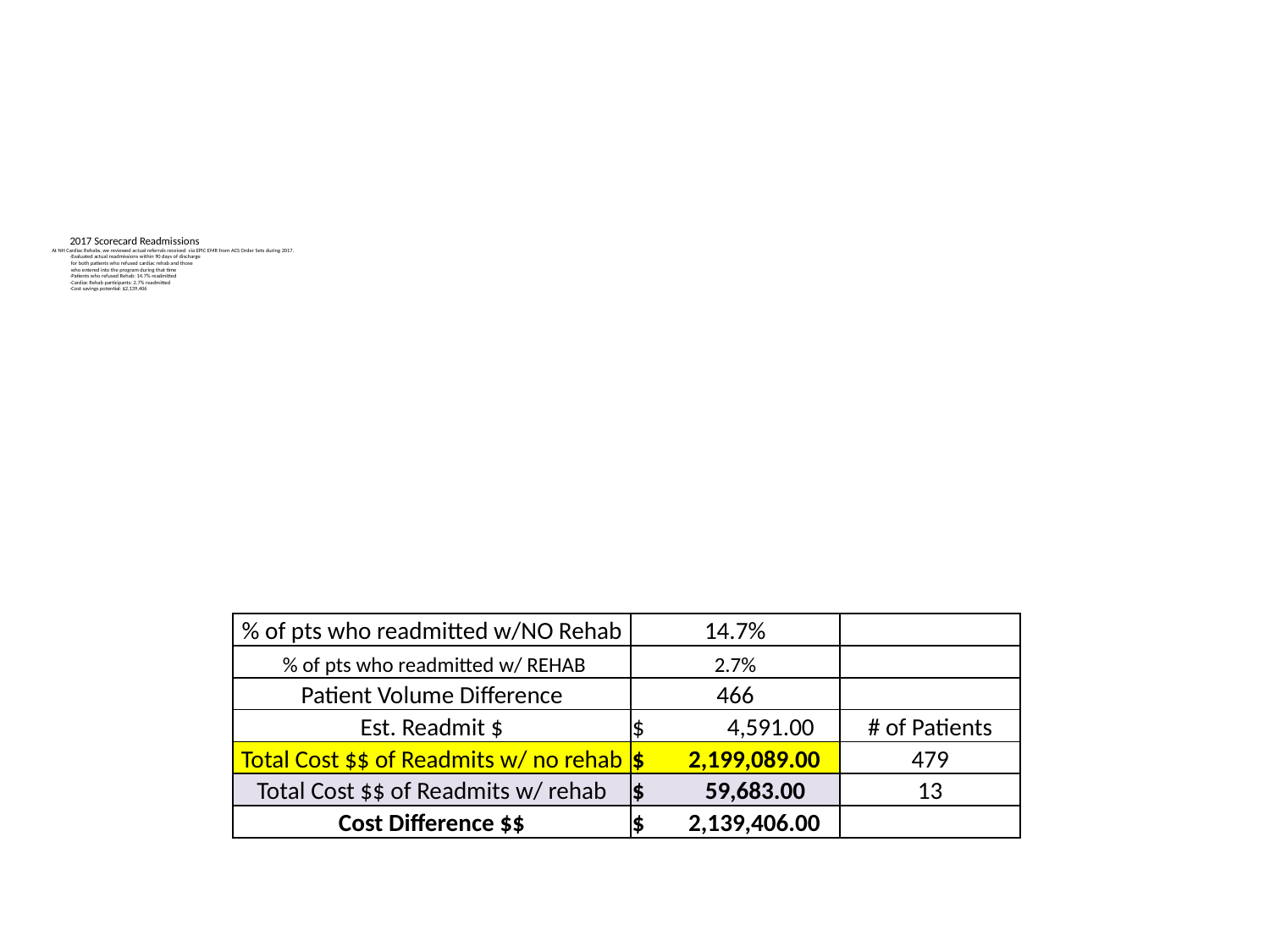

# 2017 Scorecard Readmissions At NH Cardiac Rehabs, we reviewed actual referrals received  via EPIC EMR from ACS Order Sets during 2017. -Evaluated actual readmissions within 90 days of discharge for both patients who refused cardiac rehab and those who entered into the program during that time -Patients who refused Rehab: 14.7% readmitted -Cardiac Rehab participants: 2.7% readmitted -Cost savings potential: $2,139,406
| % of pts who readmitted w/NO Rehab | 14.7% |  |
| --- | --- | --- |
| % of pts who readmitted w/ REHAB | 2.7% |  |
| Patient Volume Difference | 466 |  |
| Est. Readmit $ | $ 4,591.00 | # of Patients |
| Total Cost $$ of Readmits w/ no rehab | $ 2,199,089.00 | 479 |
| Total Cost $$ of Readmits w/ rehab | $ 59,683.00 | 13 |
| Cost Difference $$ | $ 2,139,406.00 |  |